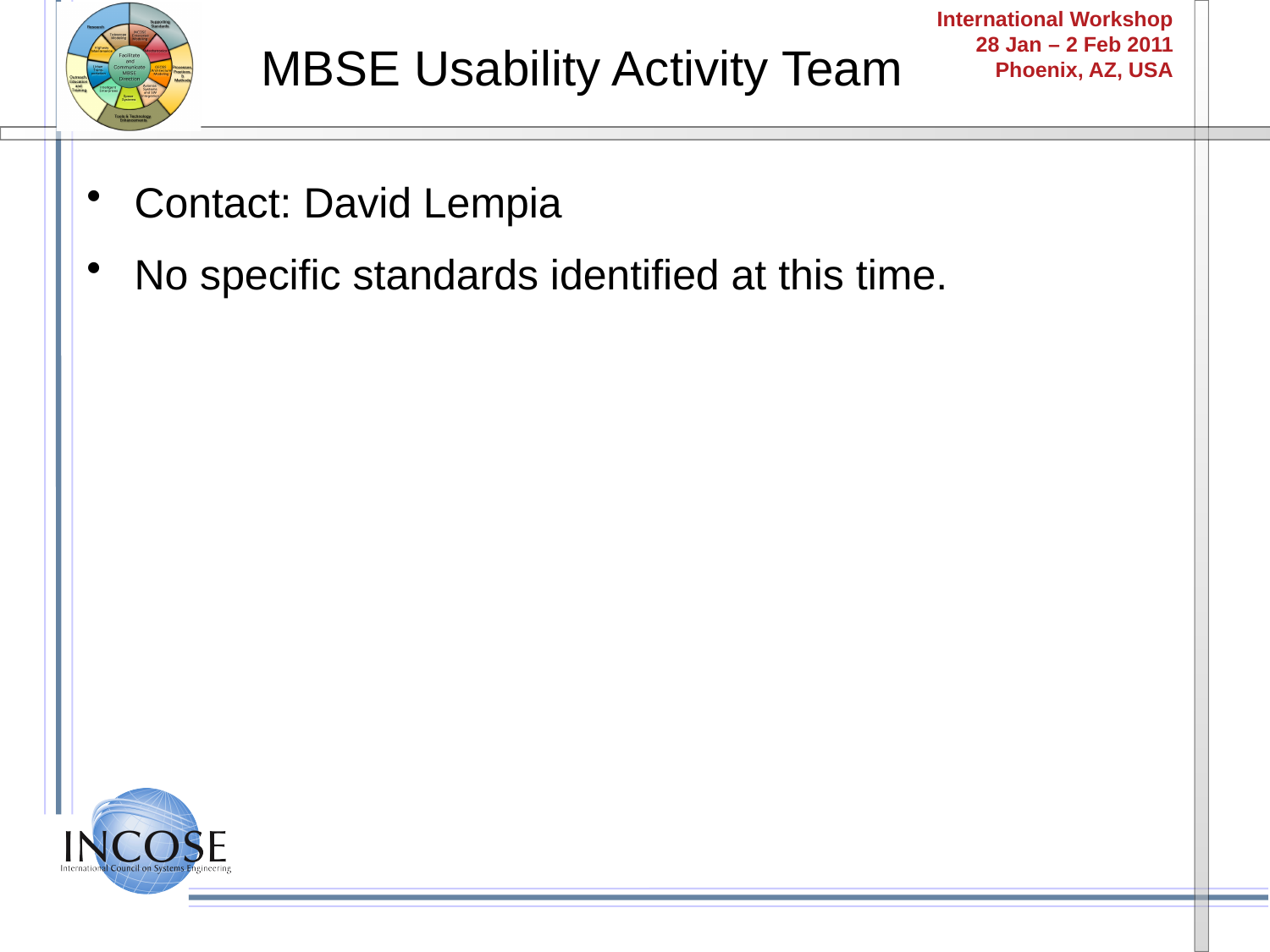

MBSE Usability Activity Team

Contact: David Lempia
No specific standards identified at this time.